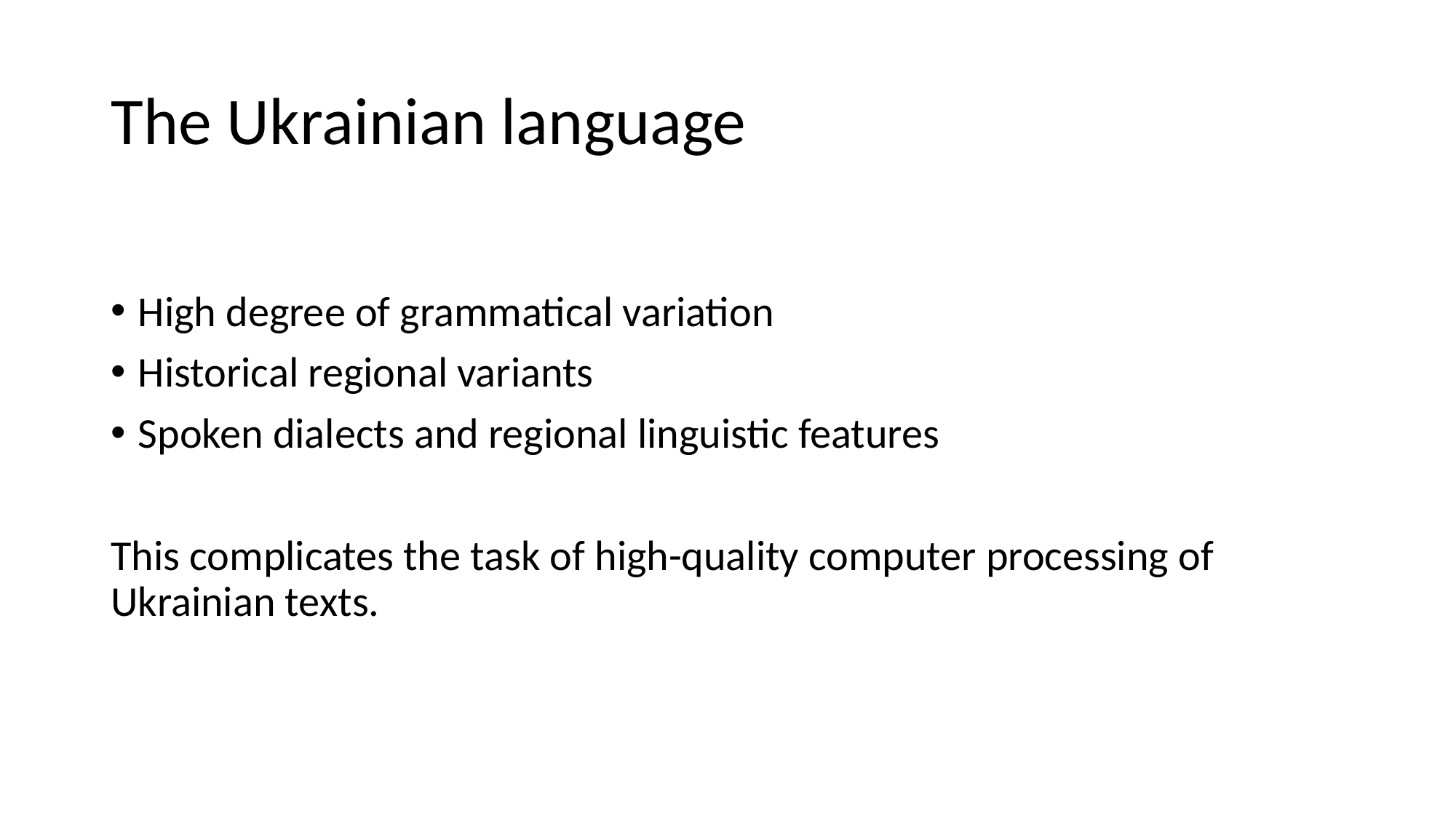

# The Ukrainian language

High degree of grammatical variation
Historical regional variants
Spoken dialects and regional linguistic features

This complicates the task of high-quality computer processing of Ukrainian texts.